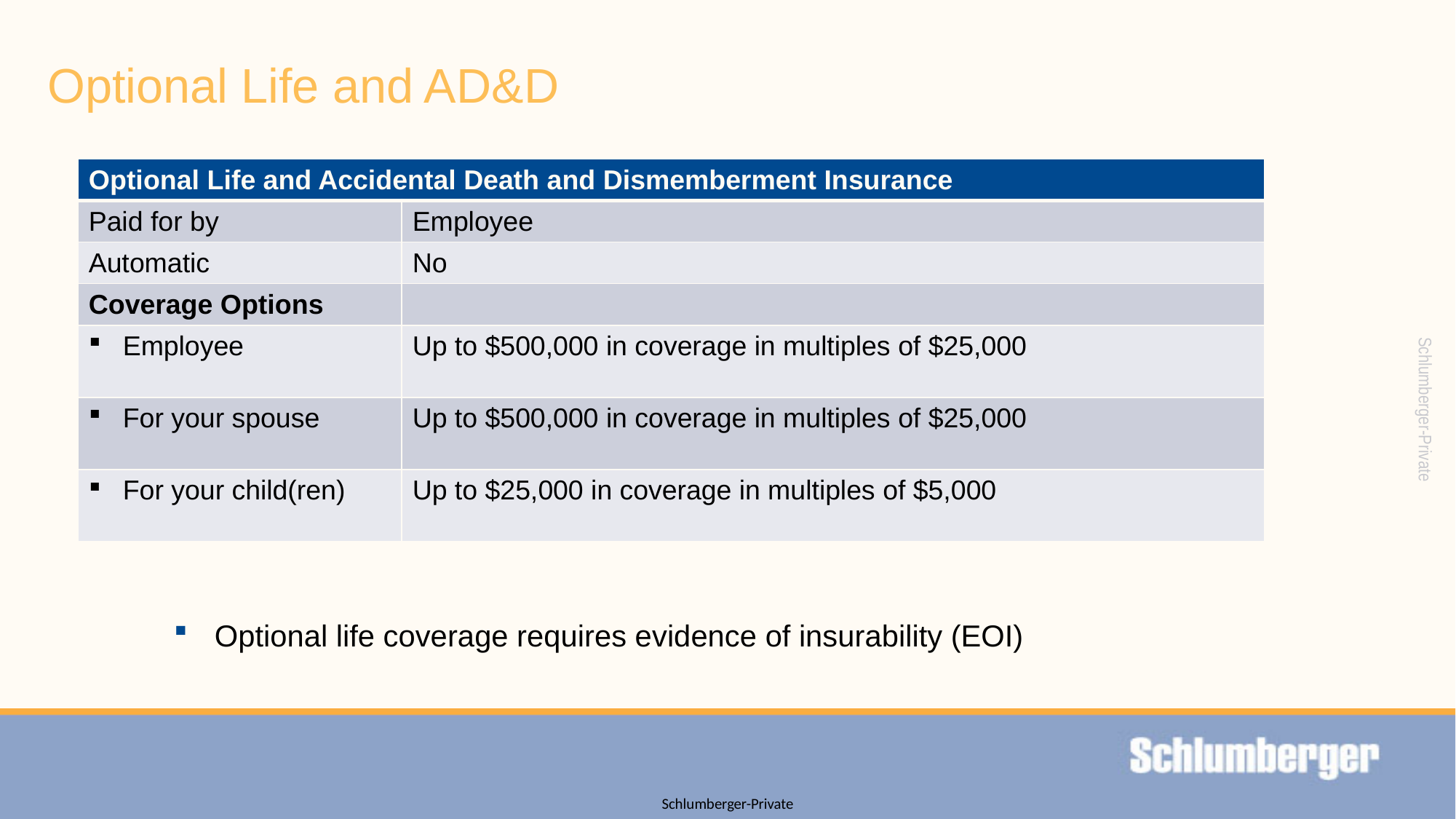

# Optional Life and AD&D
| Optional Life and Accidental Death and Dismemberment Insurance |  |
| --- | --- |
| Paid for by | Employee |
| Automatic | No |
| Coverage Options |  |
| Employee | Up to $500,000 in coverage in multiples of $25,000 |
| For your spouse | Up to $500,000 in coverage in multiples of $25,000 |
| For your child(ren) | Up to $25,000 in coverage in multiples of $5,000 |
Optional life coverage requires evidence of insurability (EOI)